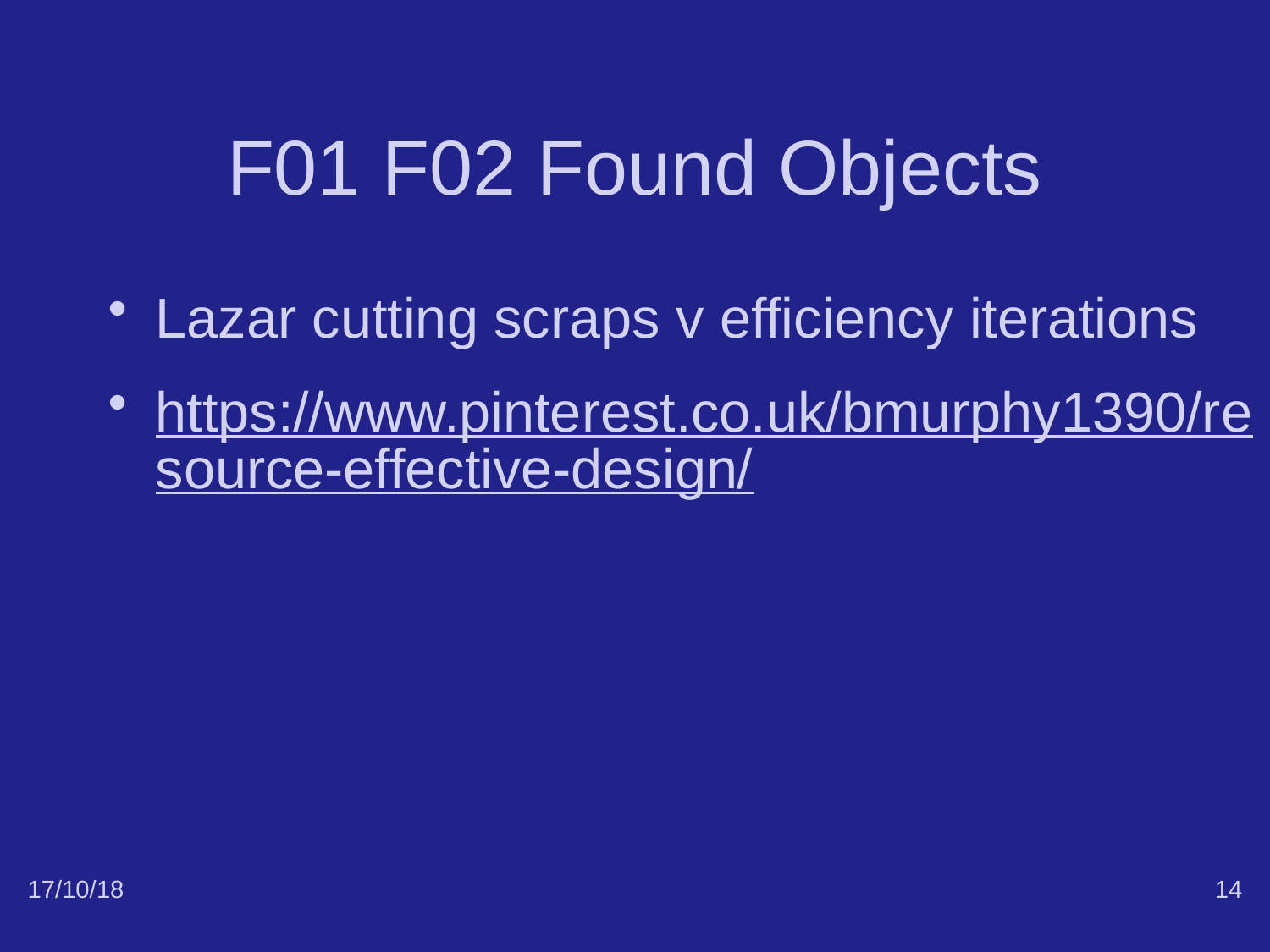

# F01 F02 Found Objects
Lazar cutting scraps v efficiency iterations
https://www.pinterest.co.uk/bmurphy1390/resource-effective-design/
17/10/18
14